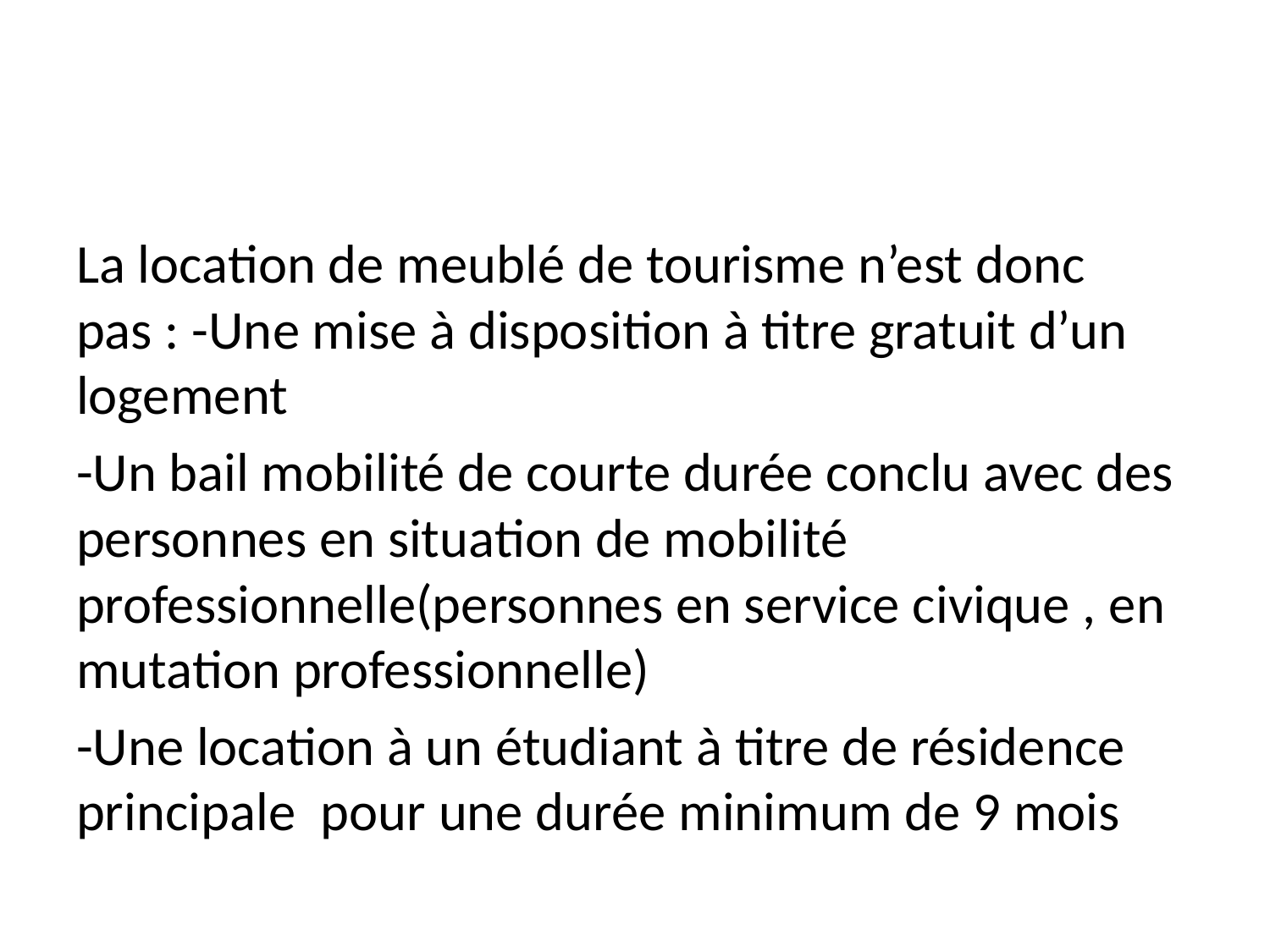

#
La location de meublé de tourisme n’est donc pas : -Une mise à disposition à titre gratuit d’un logement
-Un bail mobilité de courte durée conclu avec des  personnes en situation de mobilité  professionnelle(personnes en service civique , en mutation professionnelle)
-Une location à un étudiant à titre de résidence principale  pour une durée minimum de 9 mois